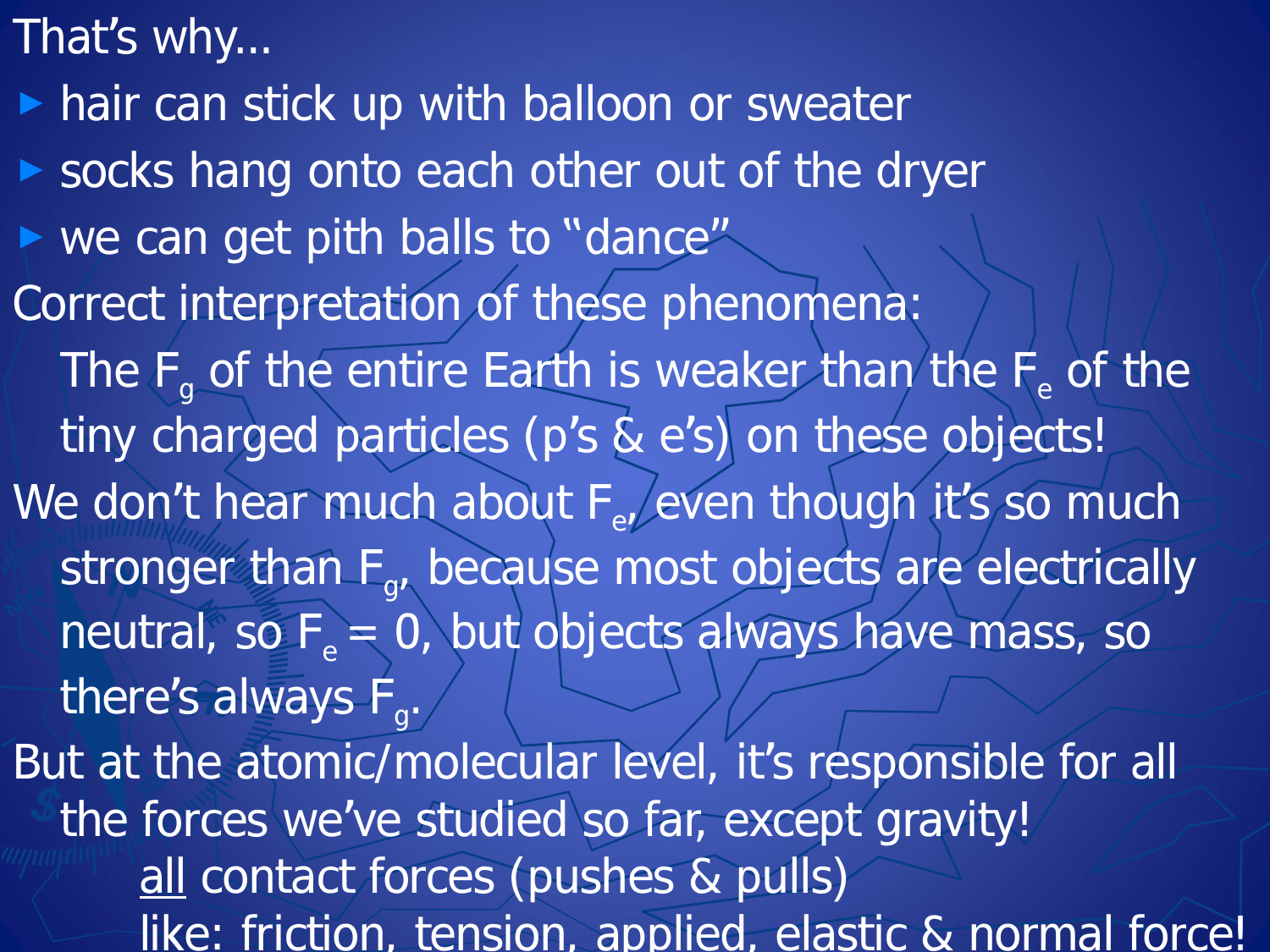

That’s why…
hair can stick up with balloon or sweater
socks hang onto each other out of the dryer
we can get pith balls to “dance”
Correct interpretation of these phenomena:
	The Fg of the entire Earth is weaker than the Fe of the tiny charged particles (p’s & e’s) on these objects!
We don’t hear much about Fe, even though it’s so much stronger than Fg, because most objects are electrically neutral, so Fe = 0, but objects always have mass, so there’s always Fg.
But at the atomic/molecular level, it’s responsible for all the forces we’ve studied so far, except gravity!
all contact forces (pushes & pulls)
like: friction, tension, applied, elastic & normal force!